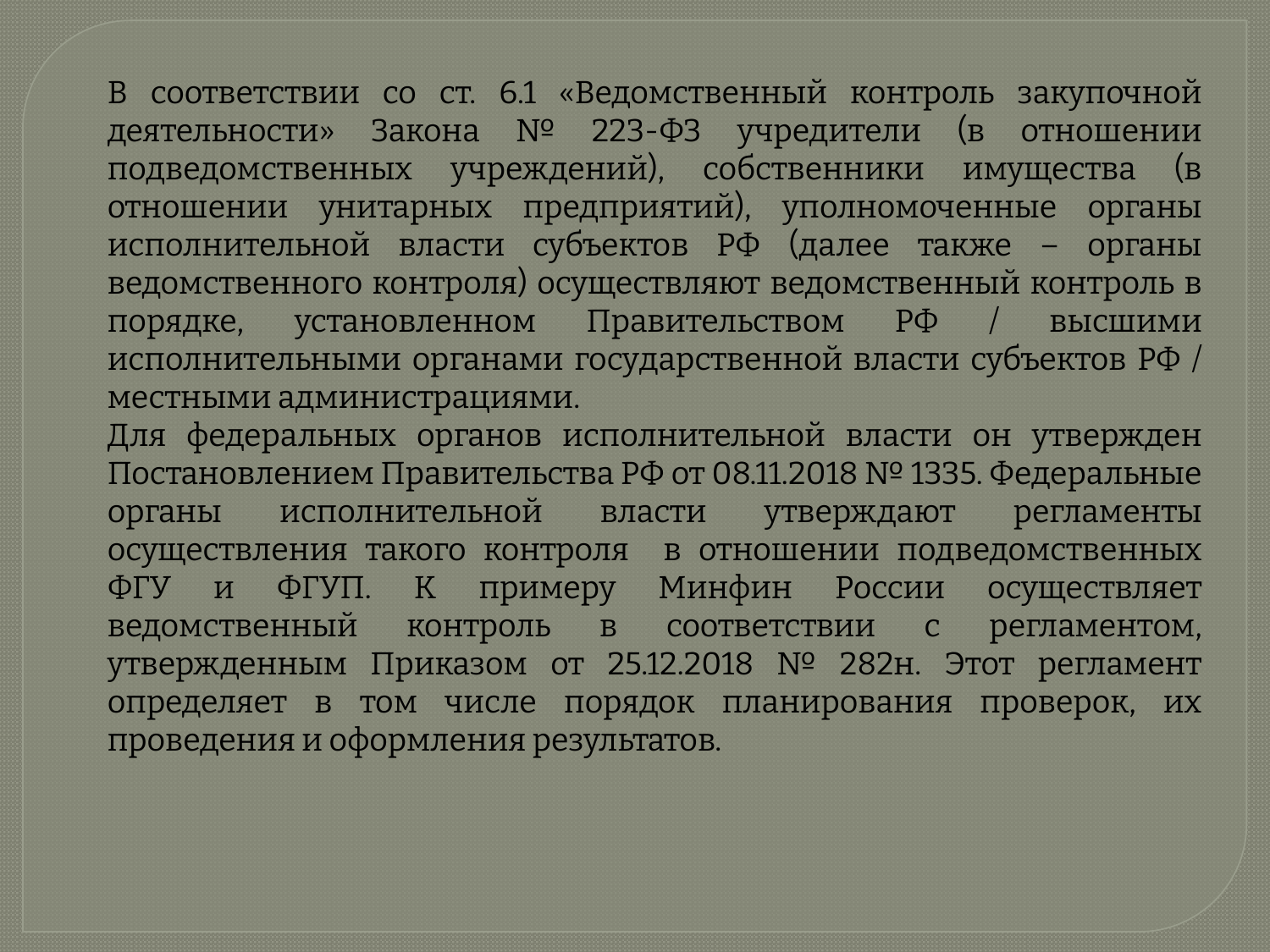

В соответствии со ст. 6.1 «Ведомственный контроль закупочной деятельности» Закона № 223-ФЗ учредители (в отношении подведомственных учреждений), собственники имущества (в отношении унитарных предприятий), уполномоченные органы исполнительной власти субъектов РФ (далее также – органы ведомственного контроля) осуществляют ведомственный контроль в порядке, установленном Правительством РФ / высшими исполнительными органами государственной власти субъектов РФ / местными администрациями.
Для федеральных органов исполнительной власти он утвержден Постановлением Правительства РФ от 08.11.2018 № 1335. Федеральные органы исполнительной власти утверждают регламенты осуществления такого контроля  в отношении подведомственных ФГУ и ФГУП. К примеру Минфин России осуществляет ведомственный контроль в соответствии с регламентом, утвержденным Приказом от 25.12.2018 № 282н. Этот регламент определяет в том числе порядок планирования проверок, их проведения и оформления результатов.